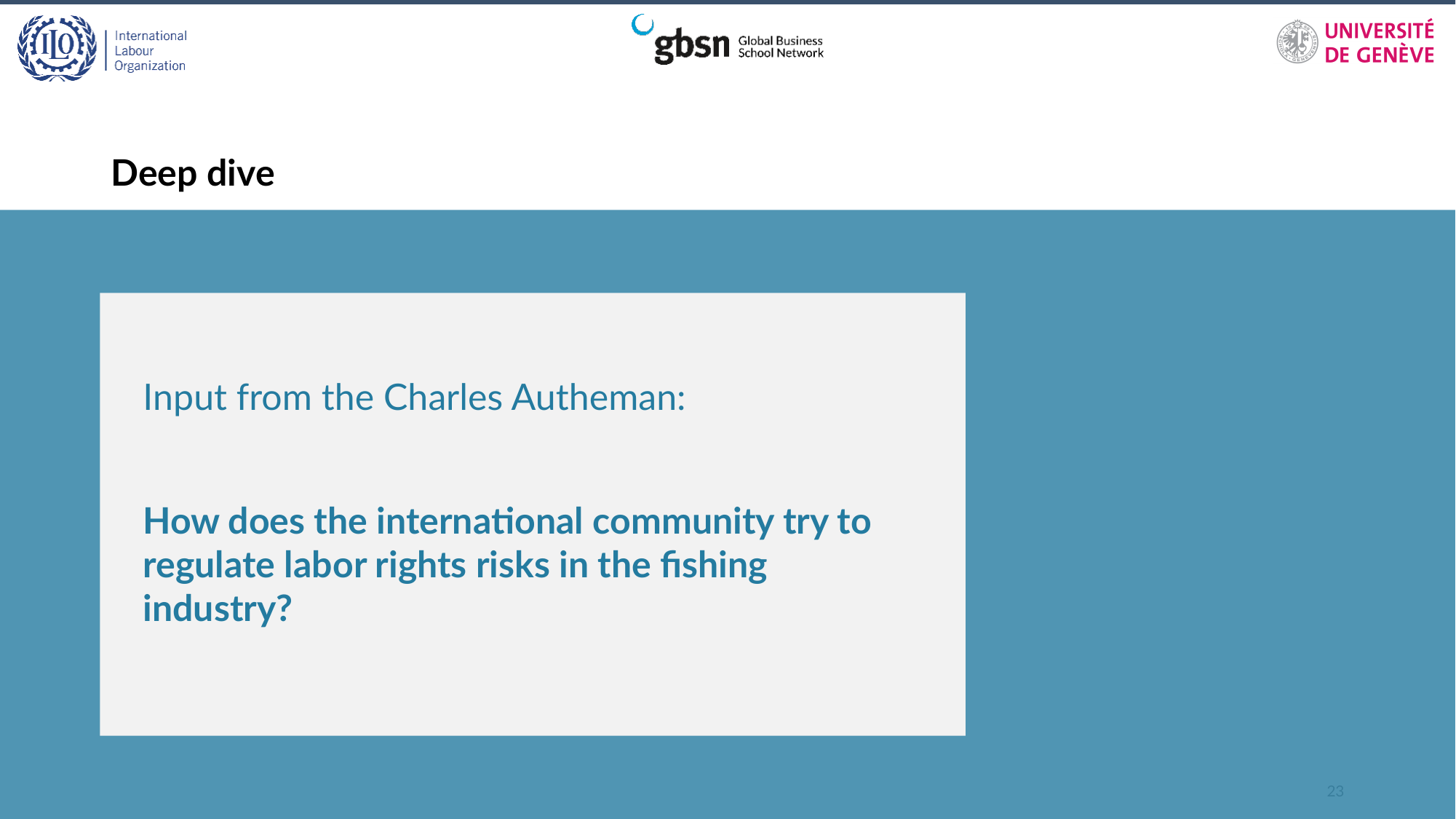

# Deep dive

Input from the Charles Autheman:

How does the international community try to regulate labor rights risks in the fishing industry?

23